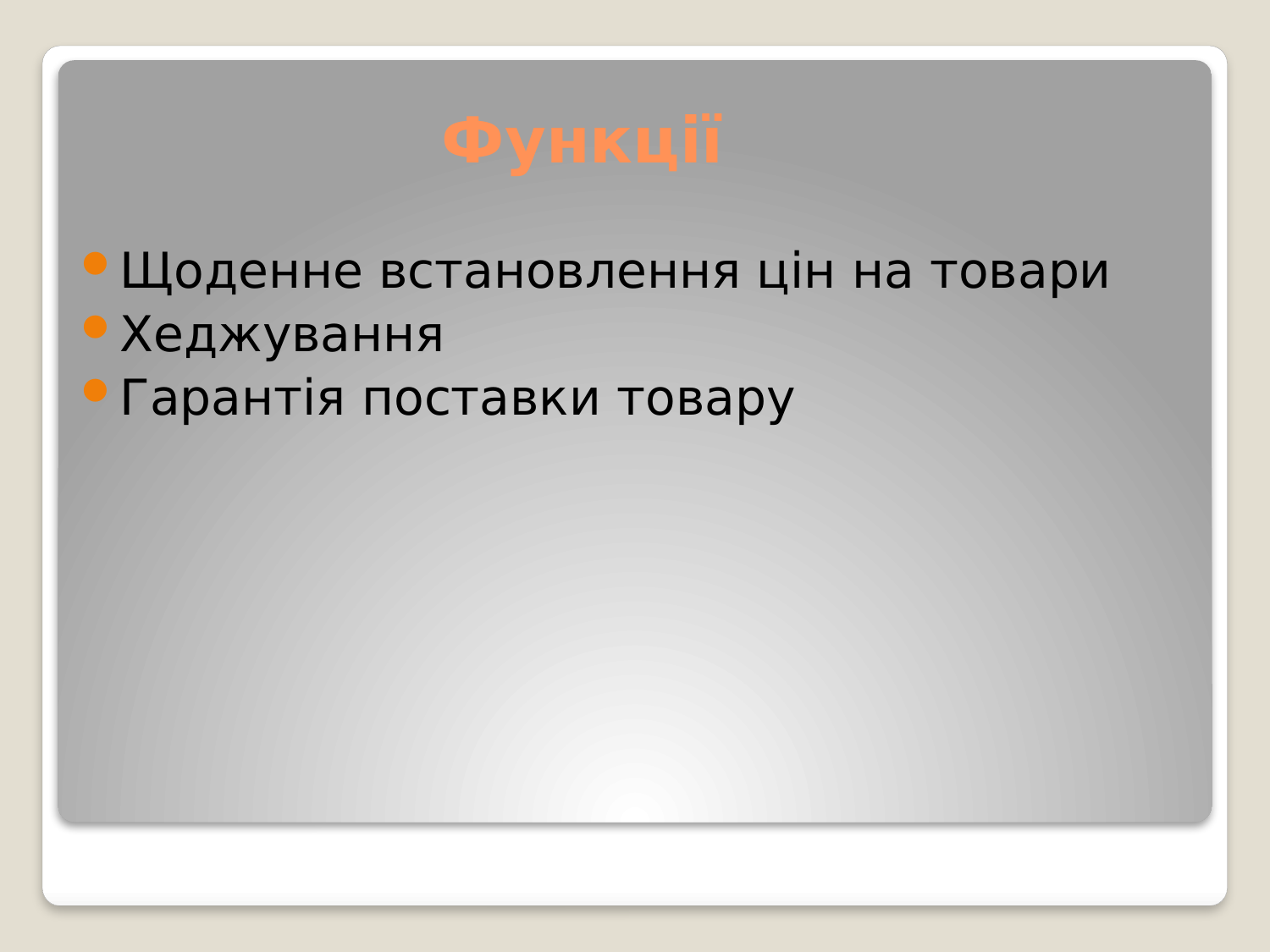

# Функції
Щоденне встановлення цін на товари
Хеджування
Гарантія поставки товару